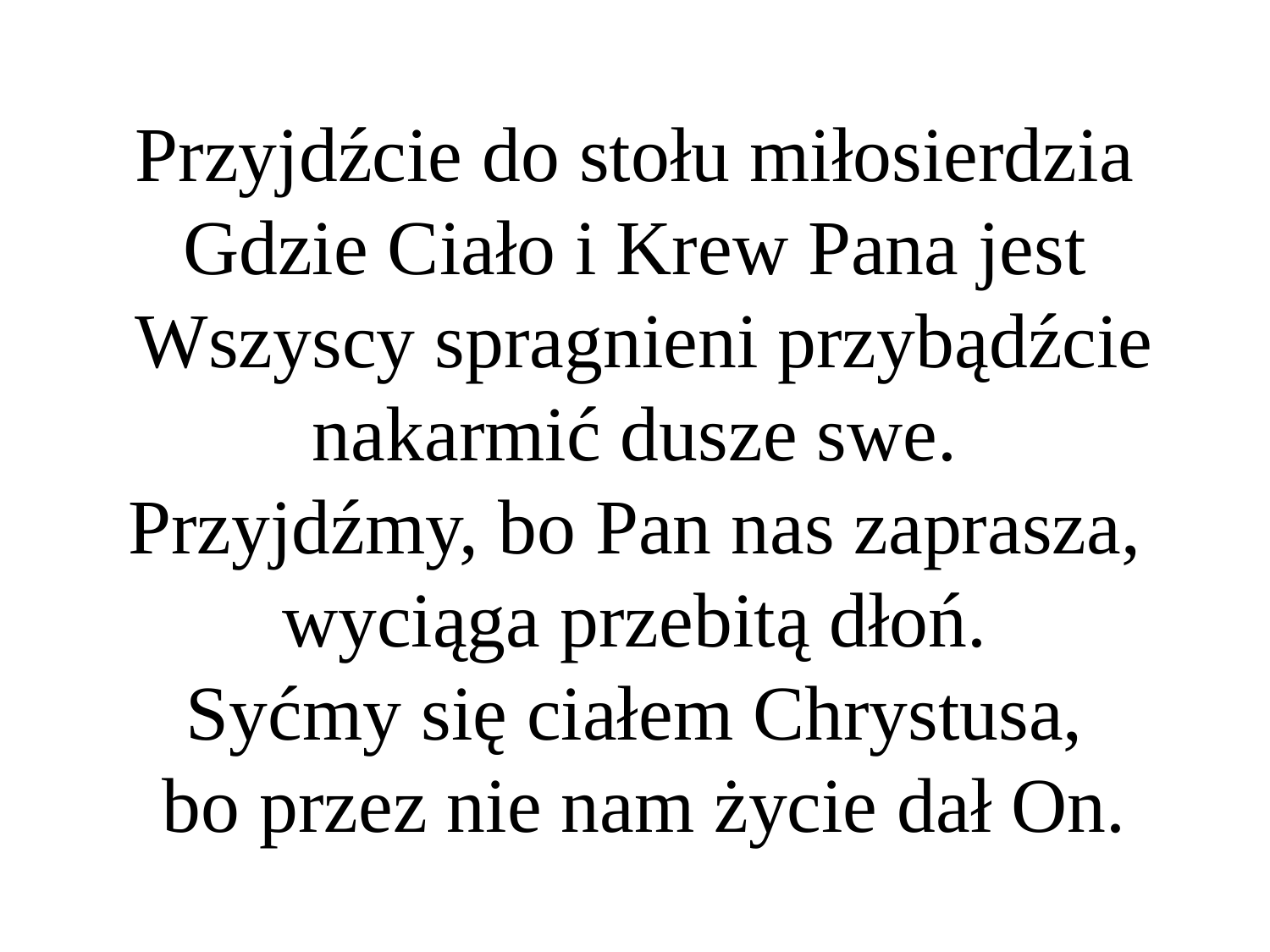

# Przyjdźcie do stołu miłosierdzia  Gdzie Ciało i Krew Pana jest  Wszyscy spragnieni przybądźcie nakarmić dusze swe.  Przyjdźmy, bo Pan nas zaprasza,  wyciąga przebitą dłoń.  Syćmy się ciałem Chrystusa,  bo przez nie nam życie dał On.